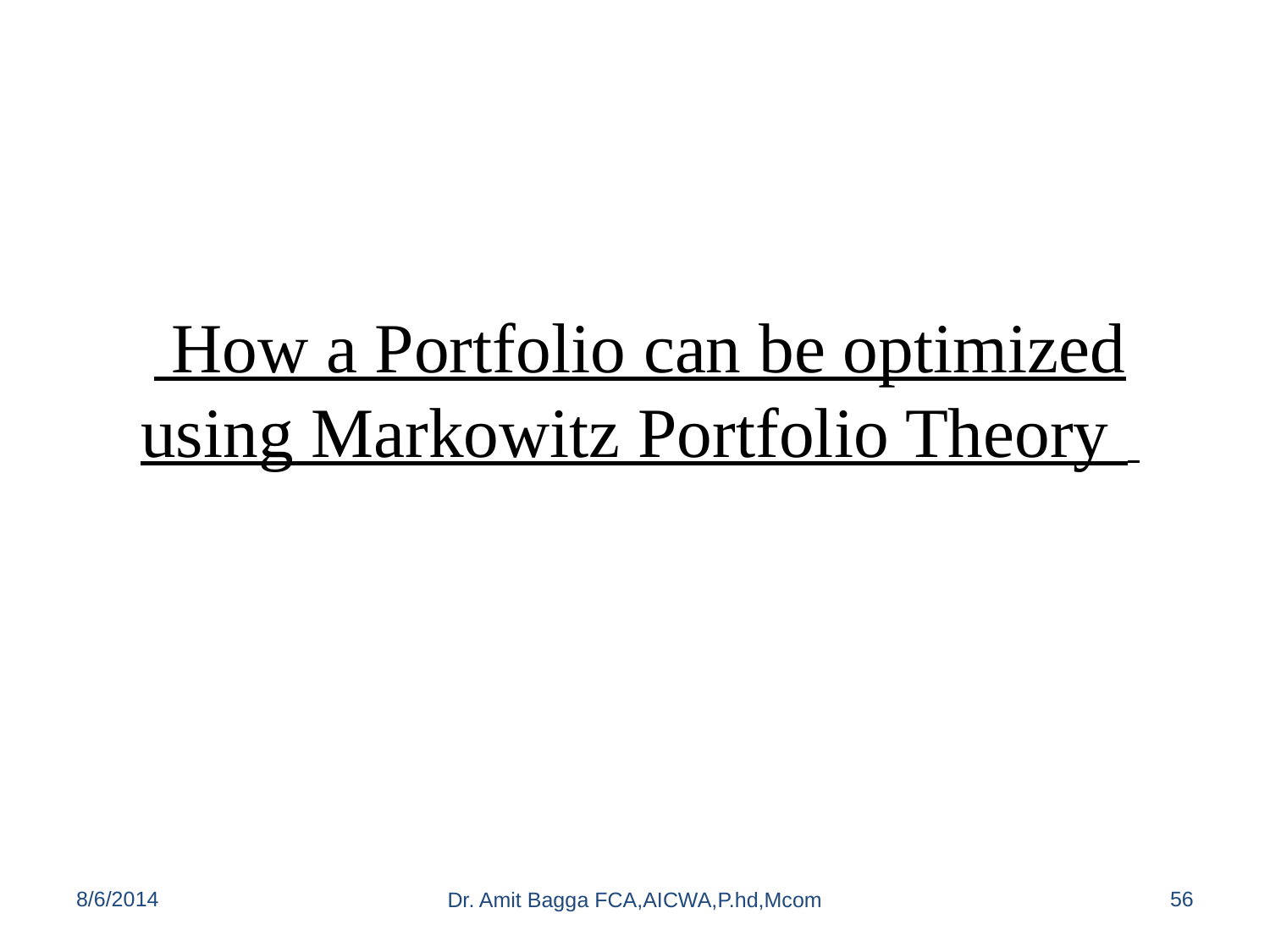

# How a Portfolio can be optimized using Markowitz Portfolio Theory
8/6/2014
56
Dr. Amit Bagga FCA,AICWA,P.hd,Mcom